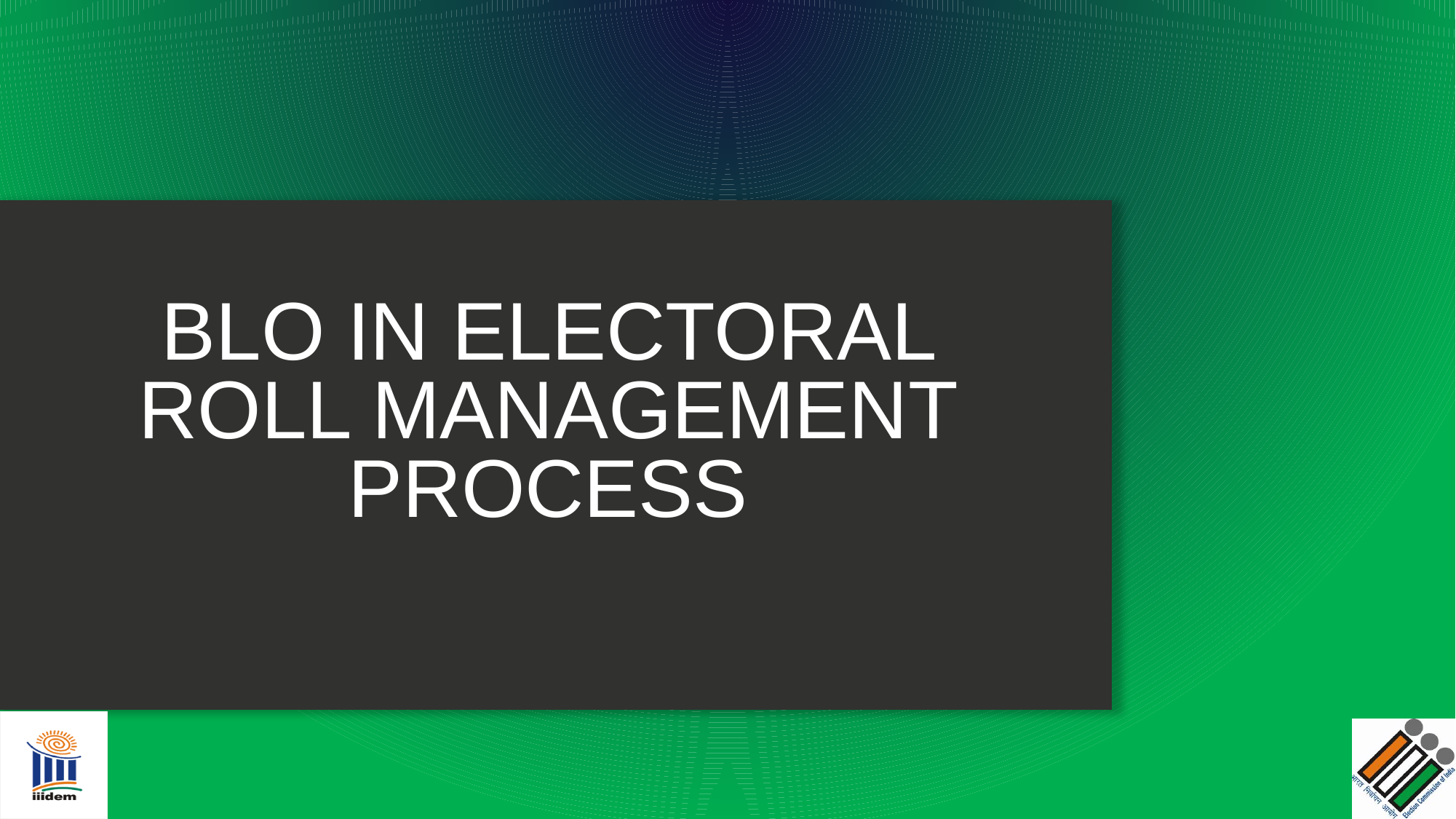

# BLO IN ELECTORAL ROLL MANAGEMENT PROCESS